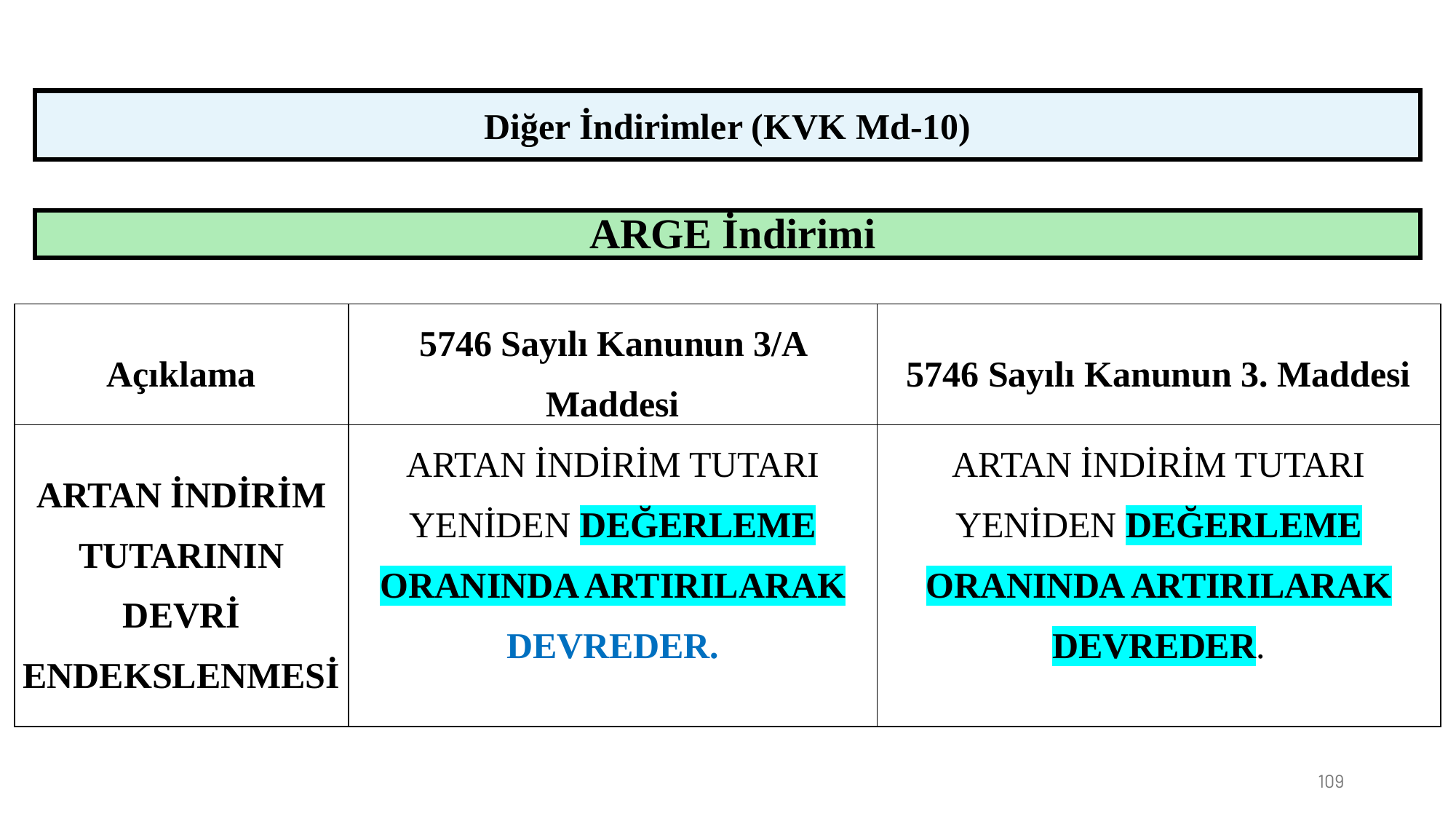

Diğer İndirimler (KVK Md-10)
| ARGE İndirimi |
| --- |
| Açıklama | 5746 Sayılı Kanunun 3/A Maddesi | 5746 Sayılı Kanunun 3. Maddesi |
| --- | --- | --- |
| ARTAN İNDİRİM TUTARININ DEVRİ ENDEKSLENMESİ | ARTAN İNDİRİM TUTARI YENİDEN DEĞERLEME ORANINDA ARTIRILARAK DEVREDER. | ARTAN İNDİRİM TUTARI YENİDEN DEĞERLEME ORANINDA ARTIRILARAK DEVREDER. |
109